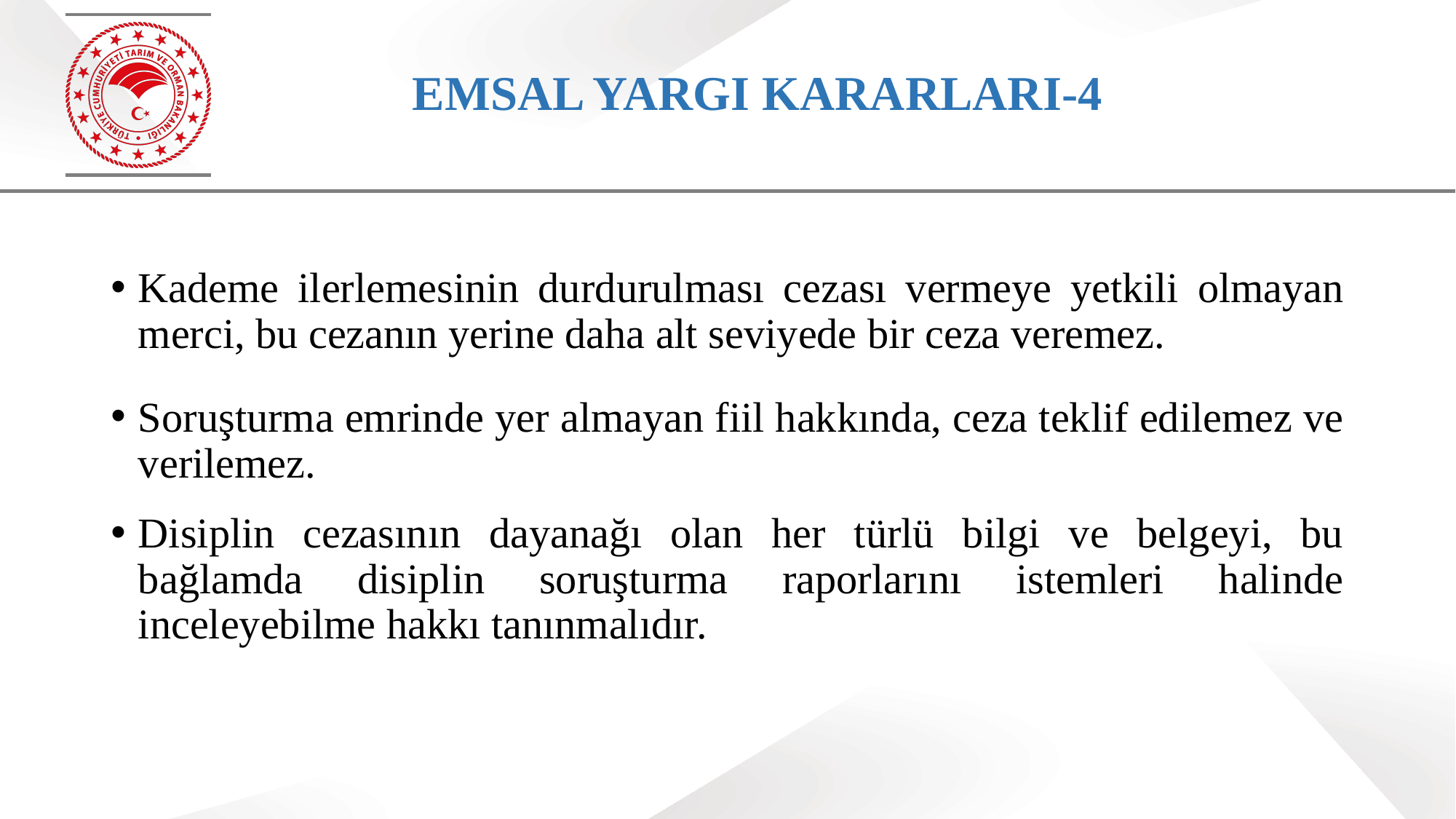

# EMSAL YARGI KARARLARI-4
Kademe ilerlemesinin durdurulması cezası vermeye yetkili olmayan merci, bu cezanın yerine daha alt seviyede bir ceza veremez.
Soruşturma emrinde yer almayan fiil hakkında, ceza teklif edilemez ve verilemez.
Disiplin cezasının dayanağı olan her türlü bilgi ve belgeyi, bu bağlamda disiplin soruşturma raporlarını istemleri halinde inceleyebilme hakkı tanınmalıdır.

93